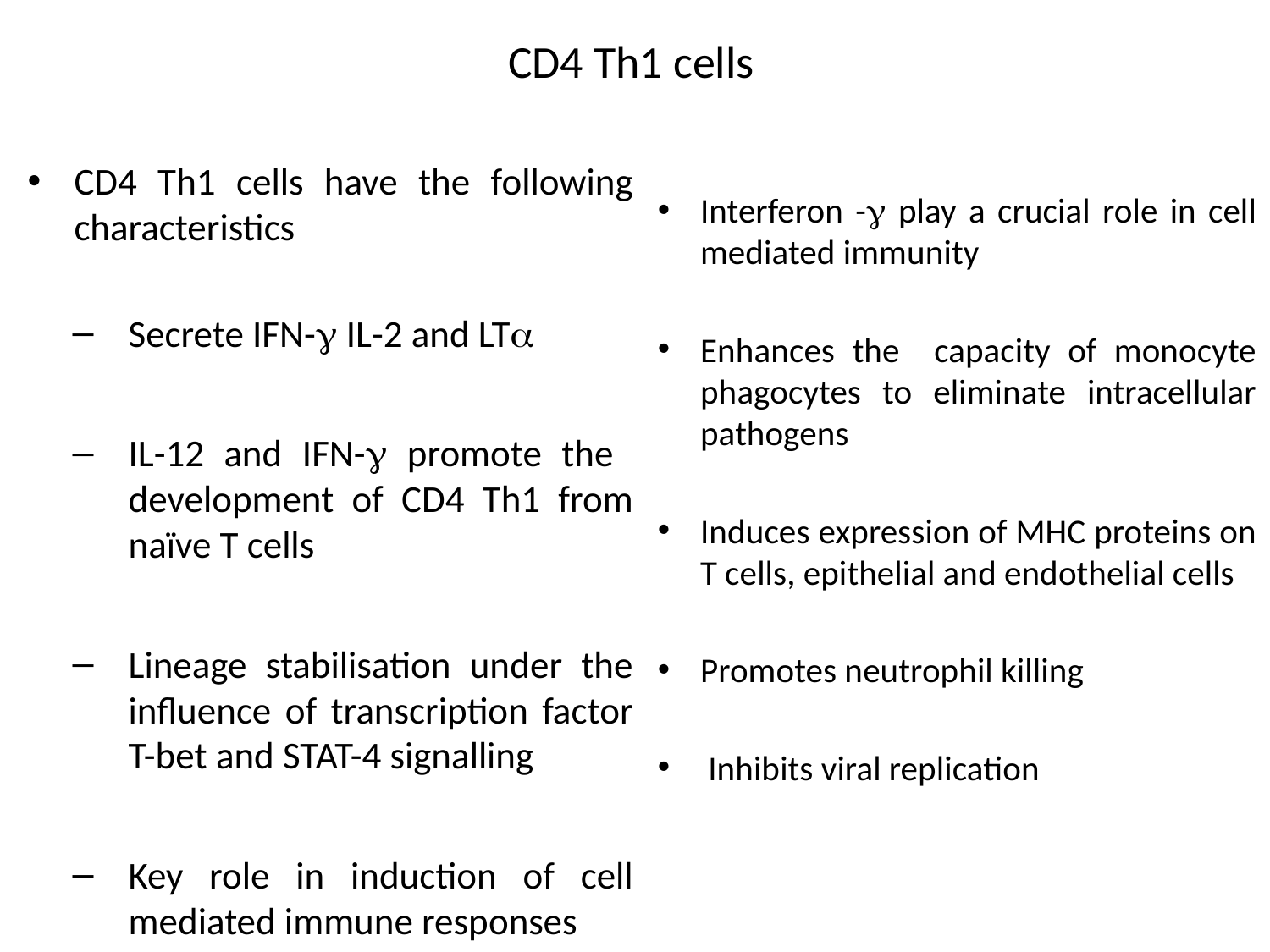

# CD4 Th1 cells

Interferon -γ play a crucial role in cell mediated immunity

Enhances the  capacity of monocyte phagocytes to eliminate intracellular pathogens

Induces expression of MHC proteins on T cells, epithelial and endothelial cells

Promotes neutrophil killing

 Inhibits viral replication
CD4 Th1 cells have the following characteristics

Secrete IFN-γ IL-2 and LTα

IL-12 and IFN-γ promote the  development of CD4 Th1 from naïve T cells

Lineage stabilisation under the influence of transcription factor T-bet and STAT-4 signalling

Key role in induction of cell mediated immune responses